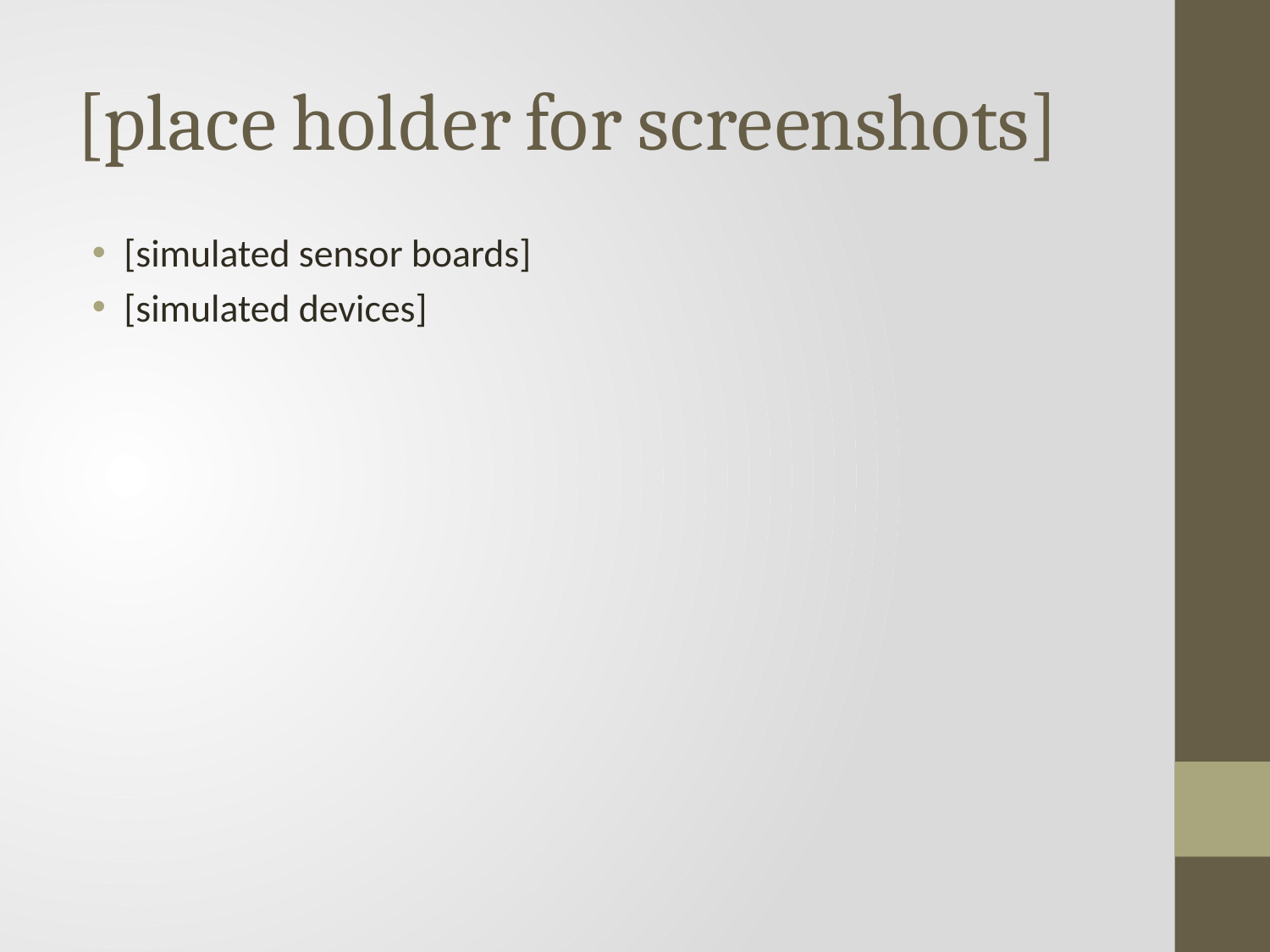

# [place holder for screenshots]
[simulated sensor boards]
[simulated devices]